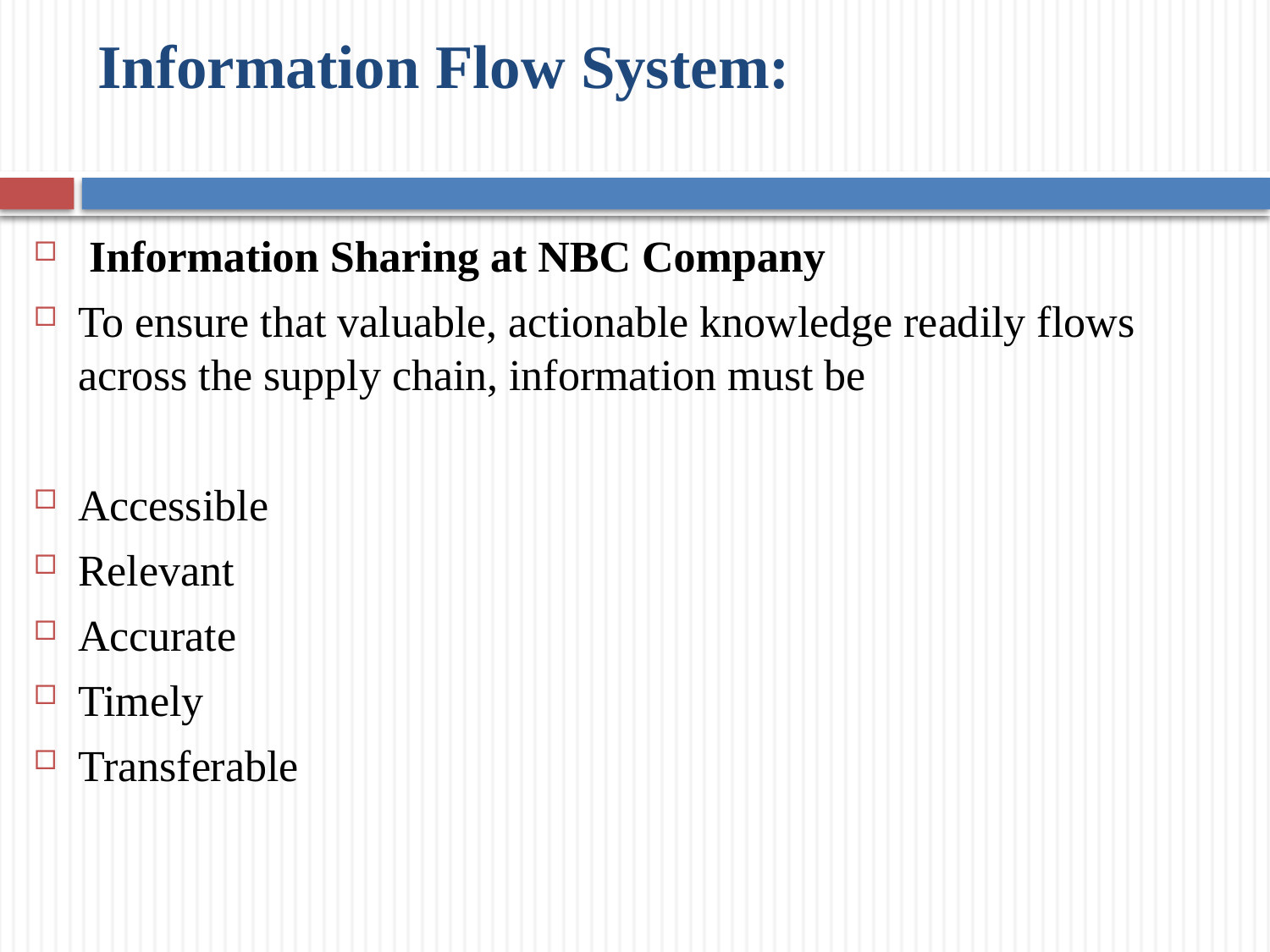

# Information Flow System:

 Information Sharing at NBC Company
To ensure that valuable, actionable knowledge readily flows across the supply chain, information must be

Accessible
Relevant
Accurate
Timely
Transferable